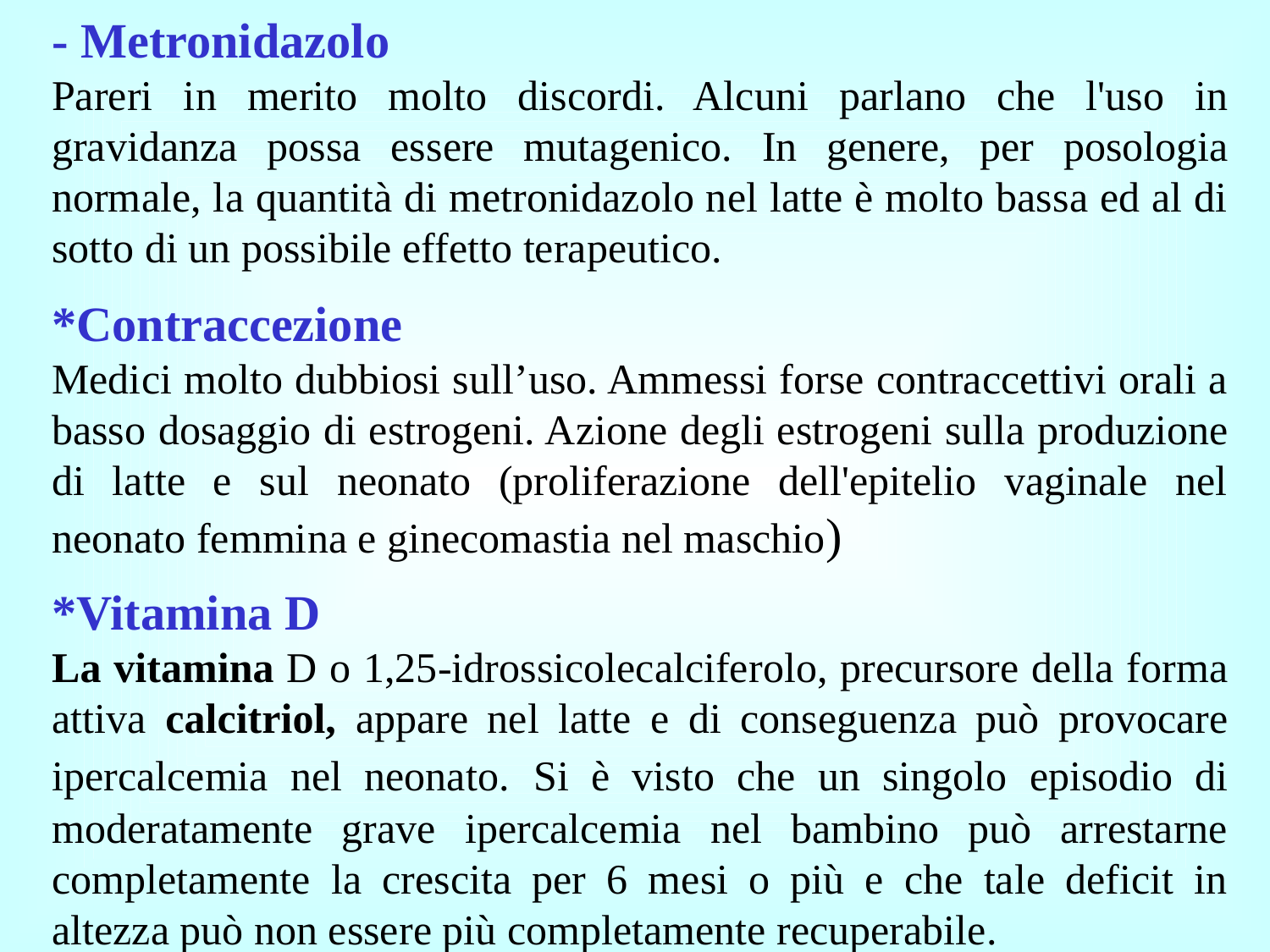

- Metronidazolo
Pareri in merito molto discordi. Alcuni parlano che l'uso in gravidanza possa essere mutagenico. In genere, per posologia normale, la quantità di metronidazolo nel latte è molto bassa ed al di sotto di un possibile effetto terapeutico.

*Contraccezione
Medici molto dubbiosi sull’uso. Ammessi forse contraccettivi orali a basso dosaggio di estrogeni. Azione degli estrogeni sulla produzione di latte e sul neonato (proliferazione dell'epitelio vaginale nel neonato femmina e ginecomastia nel maschio)

*Vitamina D
La vitamina D o 1,25-idrossicolecalciferolo, precursore della forma attiva calcitriol, appare nel latte e di conseguenza può provocare ipercalcemia nel neonato. Si è visto che un singolo episodio di moderatamente grave ipercalcemia nel bambino può arrestarne completamente la crescita per 6 mesi o più e che tale deficit in altezza può non essere più completamente recuperabile.